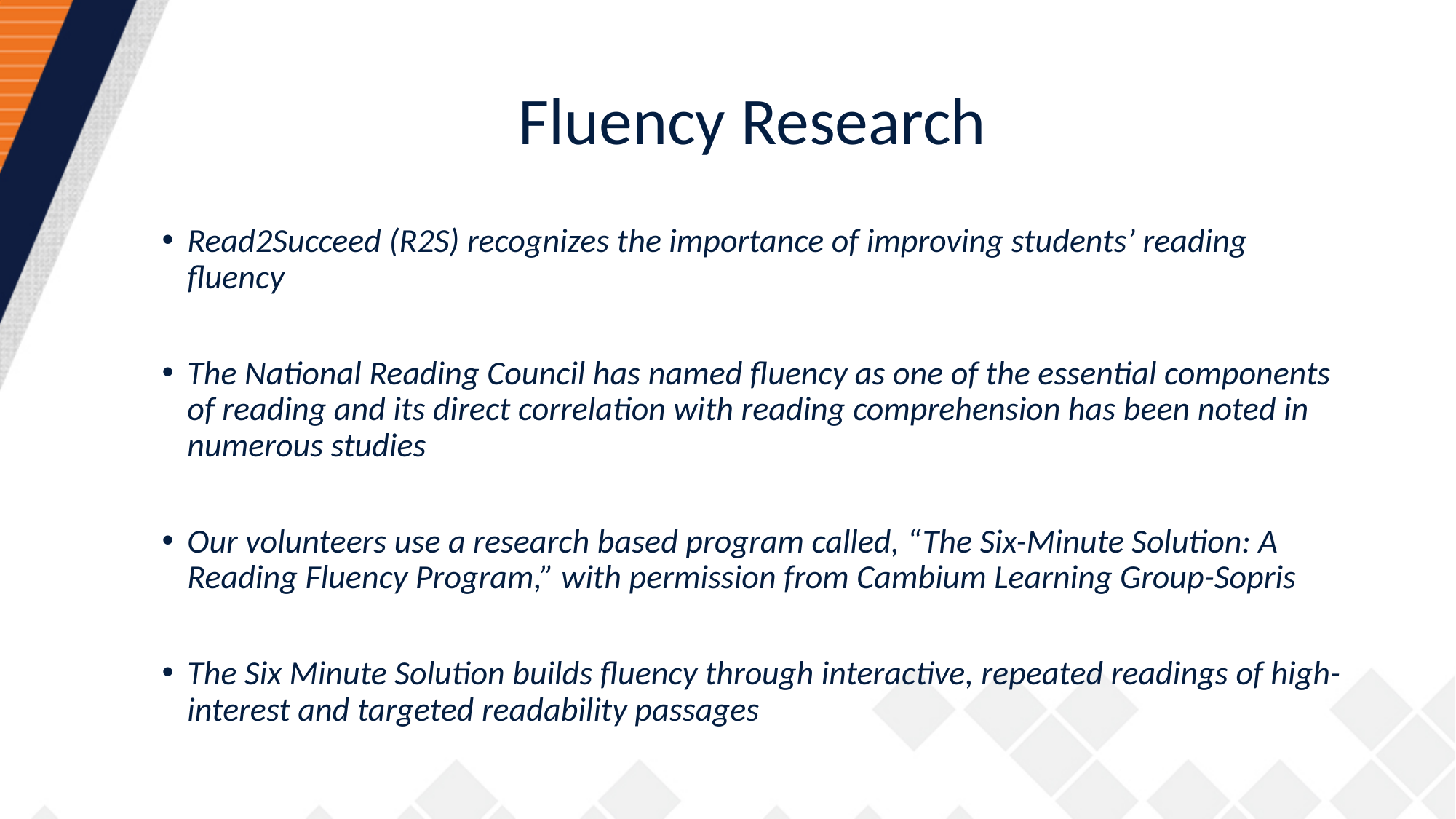

# Fluency Research
Read2Succeed (R2S) recognizes the importance of improving students’ reading fluency

The National Reading Council has named fluency as one of the essential components of reading and its direct correlation with reading comprehension has been noted in numerous studies

Our volunteers use a research based program called, “The Six-Minute Solution: A Reading Fluency Program,” with permission from Cambium Learning Group-Sopris

The Six Minute Solution builds fluency through interactive, repeated readings of high-interest and targeted readability passages